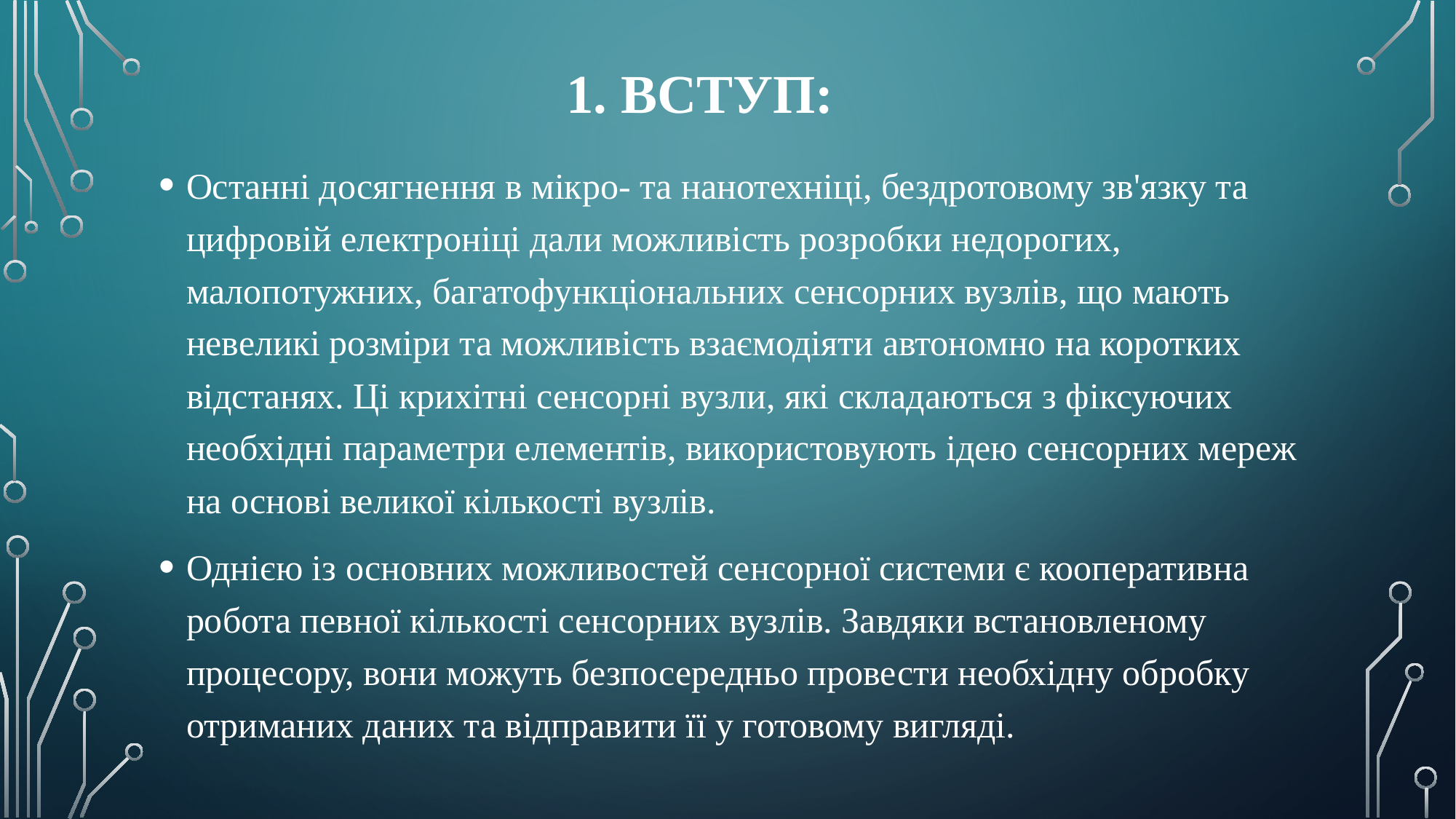

# 1. Вступ:
Останні досягнення в мікро- та нанотехніці, бездротовому зв'язку та цифровій електроніці дали можливість розробки недорогих, малопотужних, багатофункціональних сенсорних вузлів, що мають невеликі розміри та можливість взаємодіяти автономно на коротких відстанях. Ці крихітні сенсорні вузли, які складаються з фіксуючих необхідні параметри елементів, використовують ідею сенсорних мереж на основі великої кількості вузлів.
Однією із основних можливостей сенсорної системи є кооперативна робота певної кількості сенсорних вузлів. Завдяки встановленому процесору, вони можуть безпосередньо провести необхідну обробку отриманих даних та відправити її у готовому вигляді.